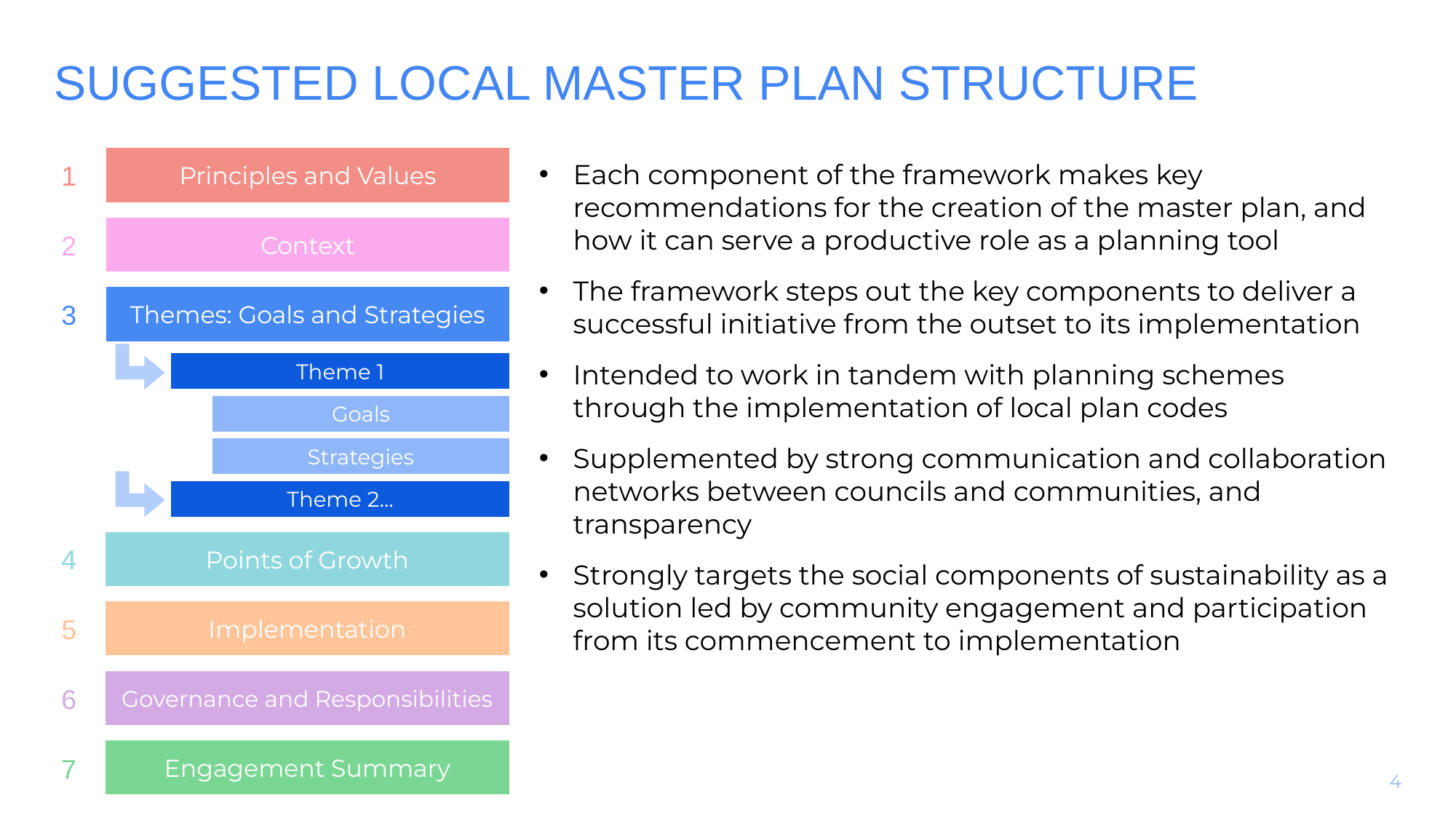

SUGGESTED LOCAL MASTER PLAN STRUCTURE
1
Principles and Values
Each component of the framework makes key recommendations for the creation of the master plan, and how it can serve a productive role as a planning tool
The framework steps out the key components to deliver a successful initiative from the outset to its implementation
Intended to work in tandem with planning schemes through the implementation of local plan codes
Supplemented by strong communication and collaboration networks between councils and communities, and transparency
Strongly targets the social components of sustainability as a solution led by community engagement and participation from its commencement to implementation
2
Context
3
Themes: Goals and Strategies

Theme 1
Goals
Strategies

Theme 2…
4
Points of Growth
5
Implementation
Governance and Responsibilities
6
Engagement Summary
7
4